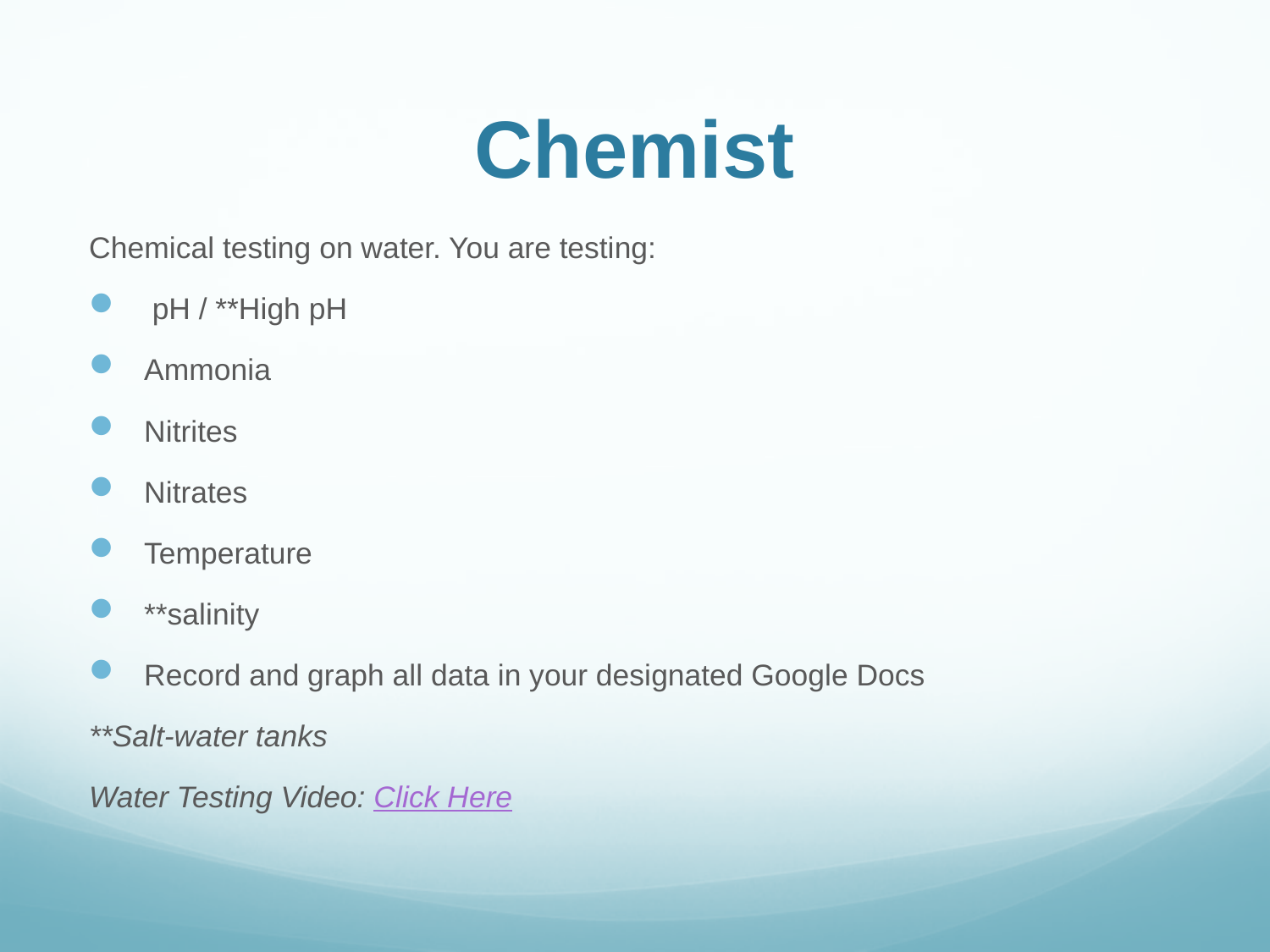

# Chemist
Chemical testing on water. You are testing:
 pH / **High pH
Ammonia
Nitrites
Nitrates
Temperature
**salinity
Record and graph all data in your designated Google Docs
**Salt-water tanks
Water Testing Video: Click Here